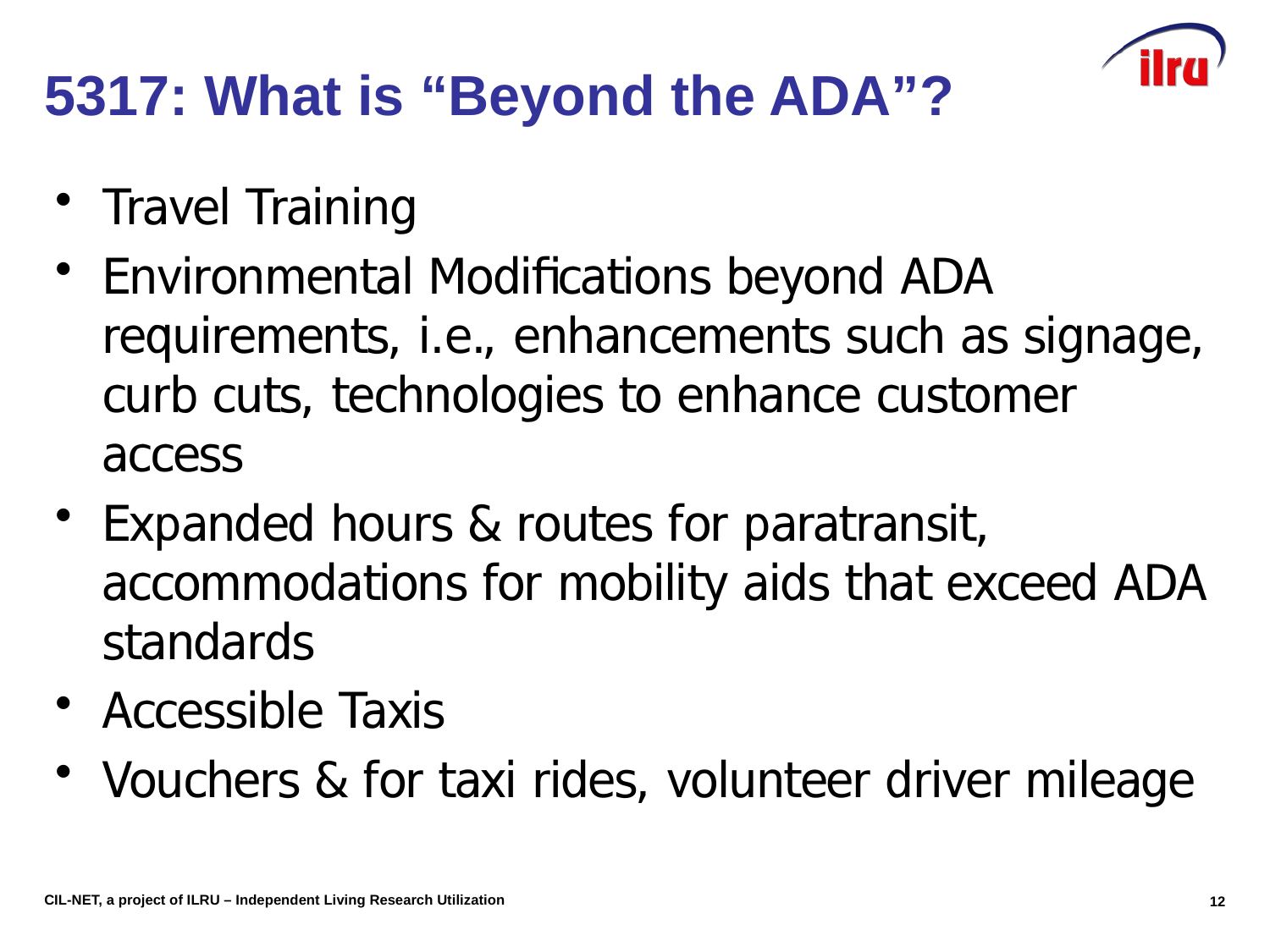

# 5317: What is “Beyond the ADA”?
Travel Training
Environmental Modifications beyond ADA requirements, i.e., enhancements such as signage, curb cuts, technologies to enhance customer access
Expanded hours & routes for paratransit, accommodations for mobility aids that exceed ADA standards
Accessible Taxis
Vouchers & for taxi rides, volunteer driver mileage
12